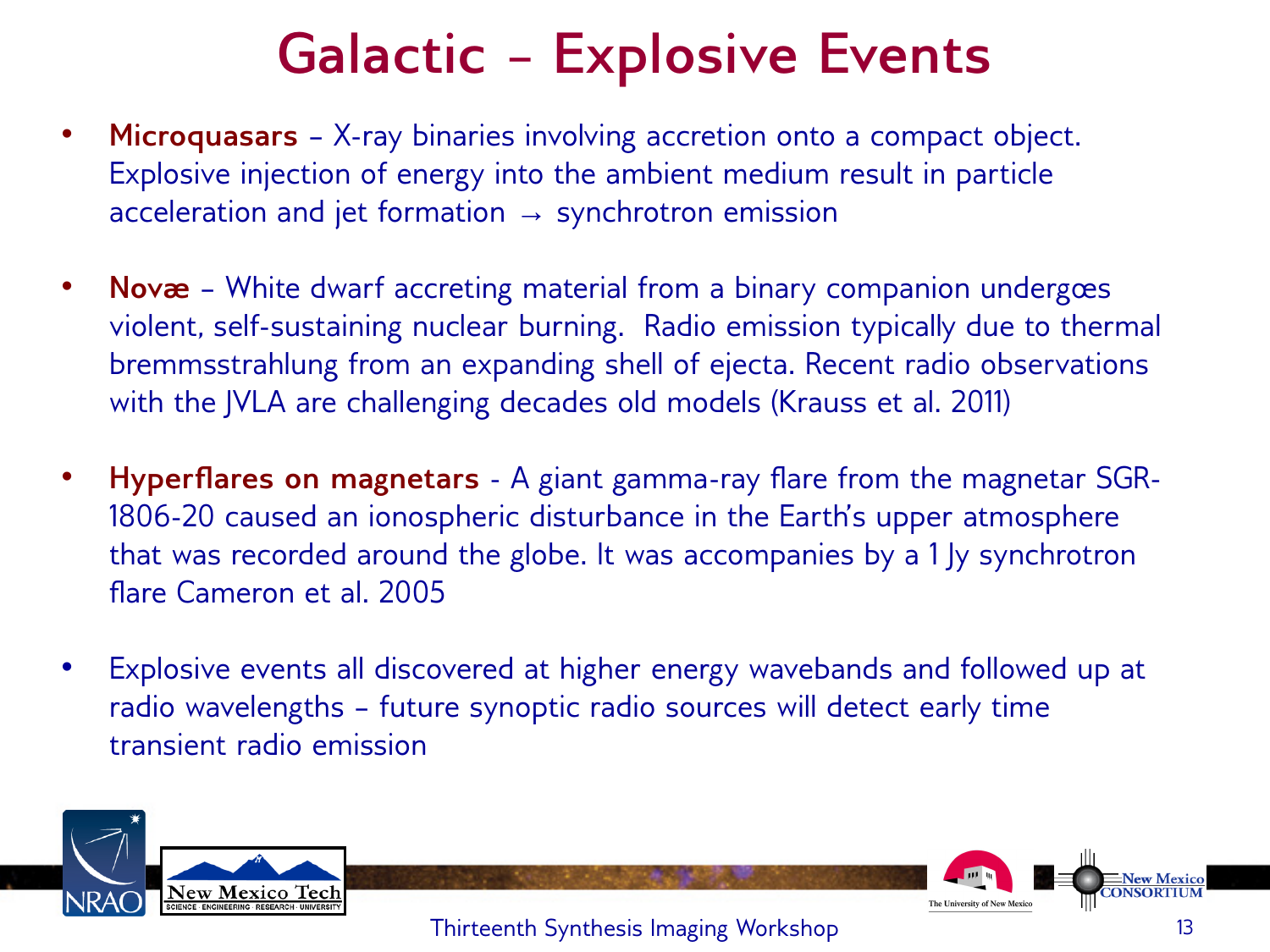

# Galactic – Explosive Events
Microquasars – X-ray binaries involving accretion onto a compact object.  Explosive injection of energy into the ambient medium result in particle acceleration and jet formation → synchrotron emission

Novae – White dwarf accreting material from a binary companion undergoes violent, self-sustaining nuclear burning.  Radio emission typically due to thermal bremmsstrahlung from an expanding shell of ejecta. Recent radio observations with the JVLA are challenging decades old models (Krauss et al. 2011)

Hyperflares on magnetars - A giant gamma-ray flare from the magnetar SGR-1806-20 caused an ionospheric disturbance in the Earth’s upper atmosphere that was recorded around the globe. It was accompanies by a 1 Jy synchrotron flare Cameron et al. 2005

Explosive events all discovered at higher energy wavebands and followed up at radio wavelengths – future synoptic radio sources will detect early time transient radio emission
Thirteenth Synthesis Imaging Workshop
13